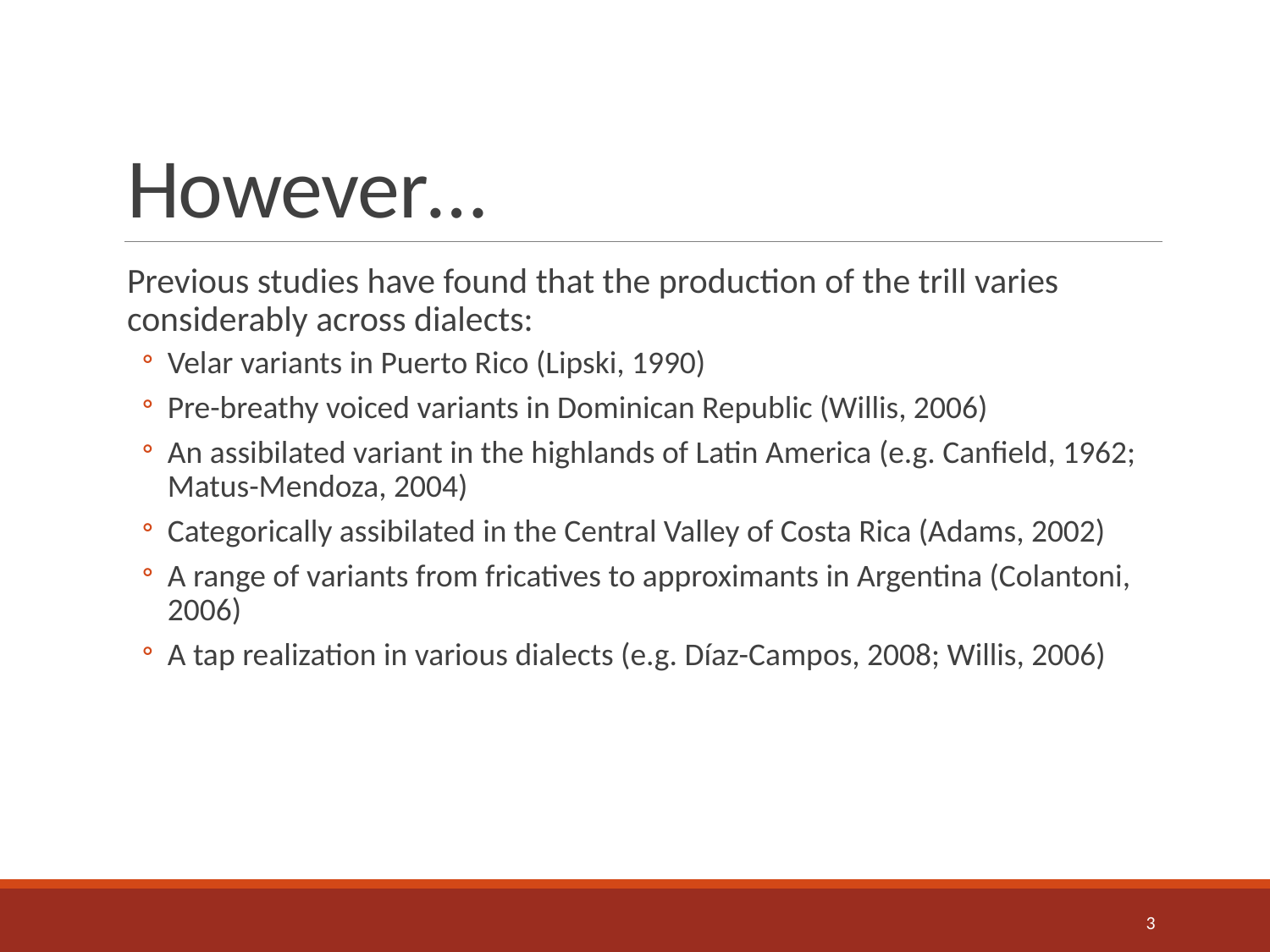

# However…
Previous studies have found that the production of the trill varies considerably across dialects:
Velar variants in Puerto Rico (Lipski, 1990)
Pre-breathy voiced variants in Dominican Republic (Willis, 2006)
An assibilated variant in the highlands of Latin America (e.g. Canfield, 1962; Matus-Mendoza, 2004)
Categorically assibilated in the Central Valley of Costa Rica (Adams, 2002)
A range of variants from fricatives to approximants in Argentina (Colantoni, 2006)
A tap realization in various dialects (e.g. Díaz-Campos, 2008; Willis, 2006)

3